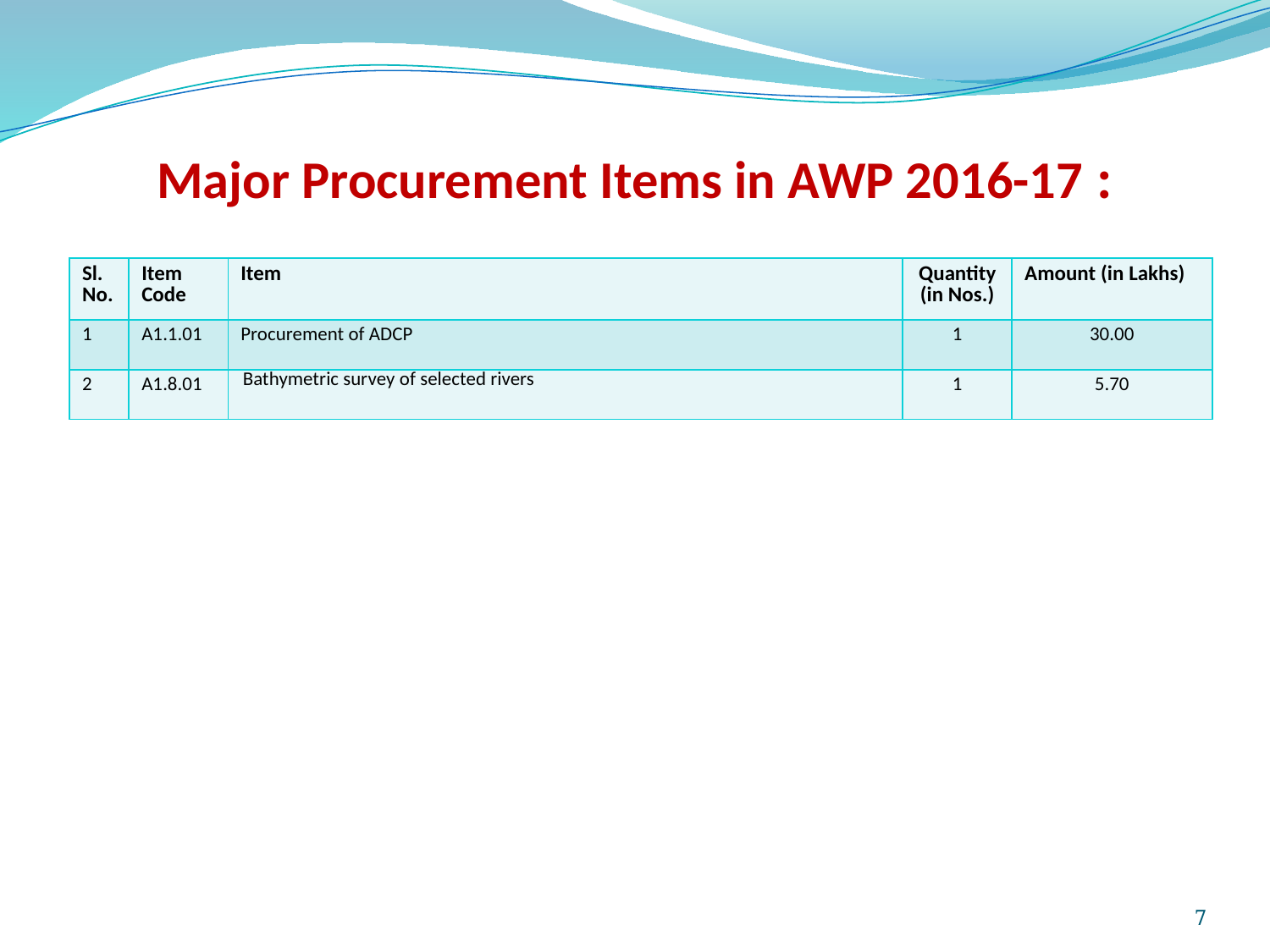

# Major Procurement Items in AWP 2016-17 :
| Sl.No. | Item Code | Item | Quantity (in Nos.) | Amount (in Lakhs) |
| --- | --- | --- | --- | --- |
| 1 | A1.1.01 | Procurement of ADCP | 1 | 30.00 |
| 2 | A1.8.01 | Bathymetric survey of selected rivers | 1 | 5.70 |
7